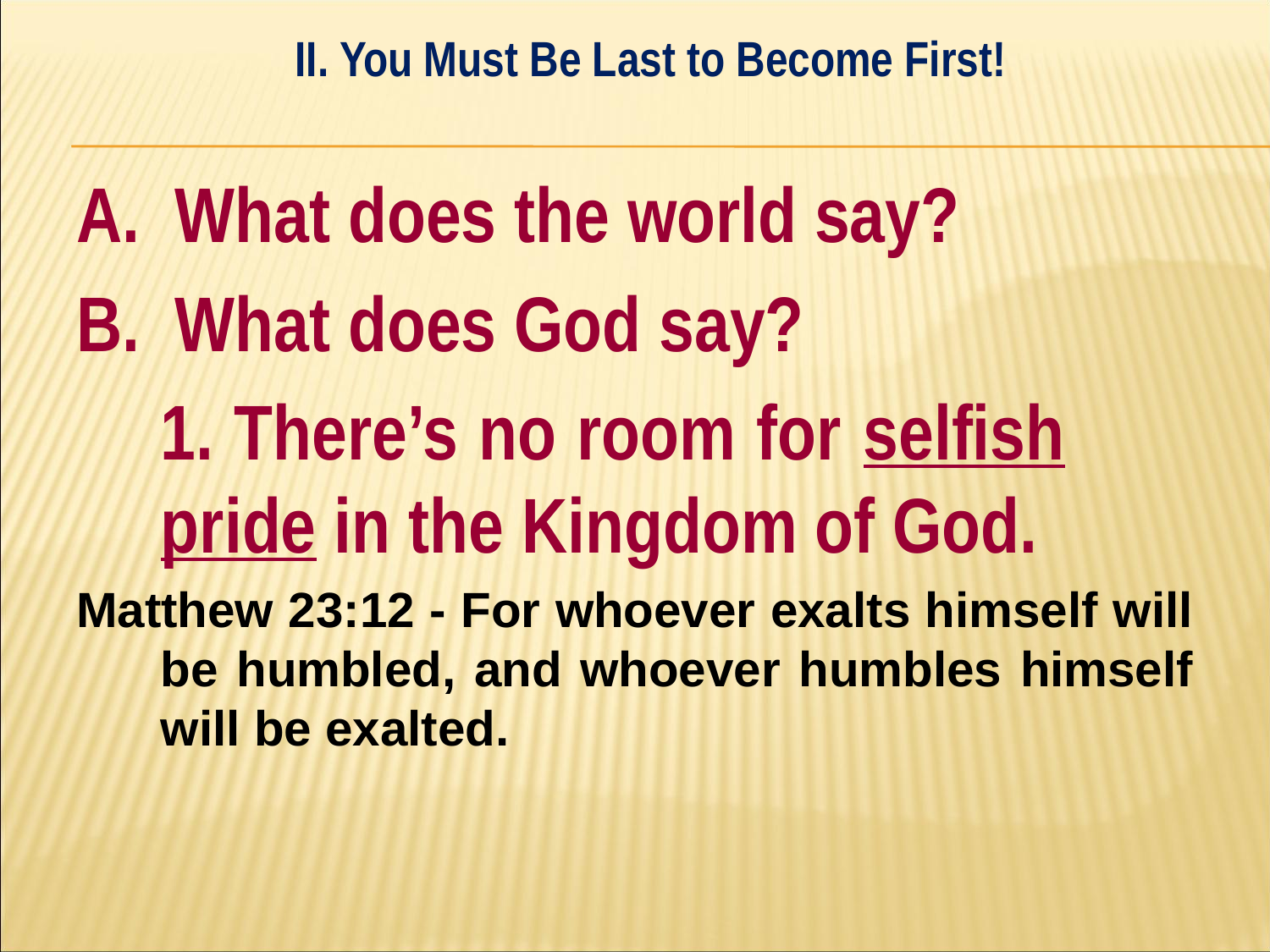

II. You Must Be Last to Become First!
#
A.  What does the world say?
B.  What does God say?
	1. There’s no room for selfish 	pride in the Kingdom of God.
Matthew 23:12 - For whoever exalts himself will be humbled, and whoever humbles himself will be exalted.